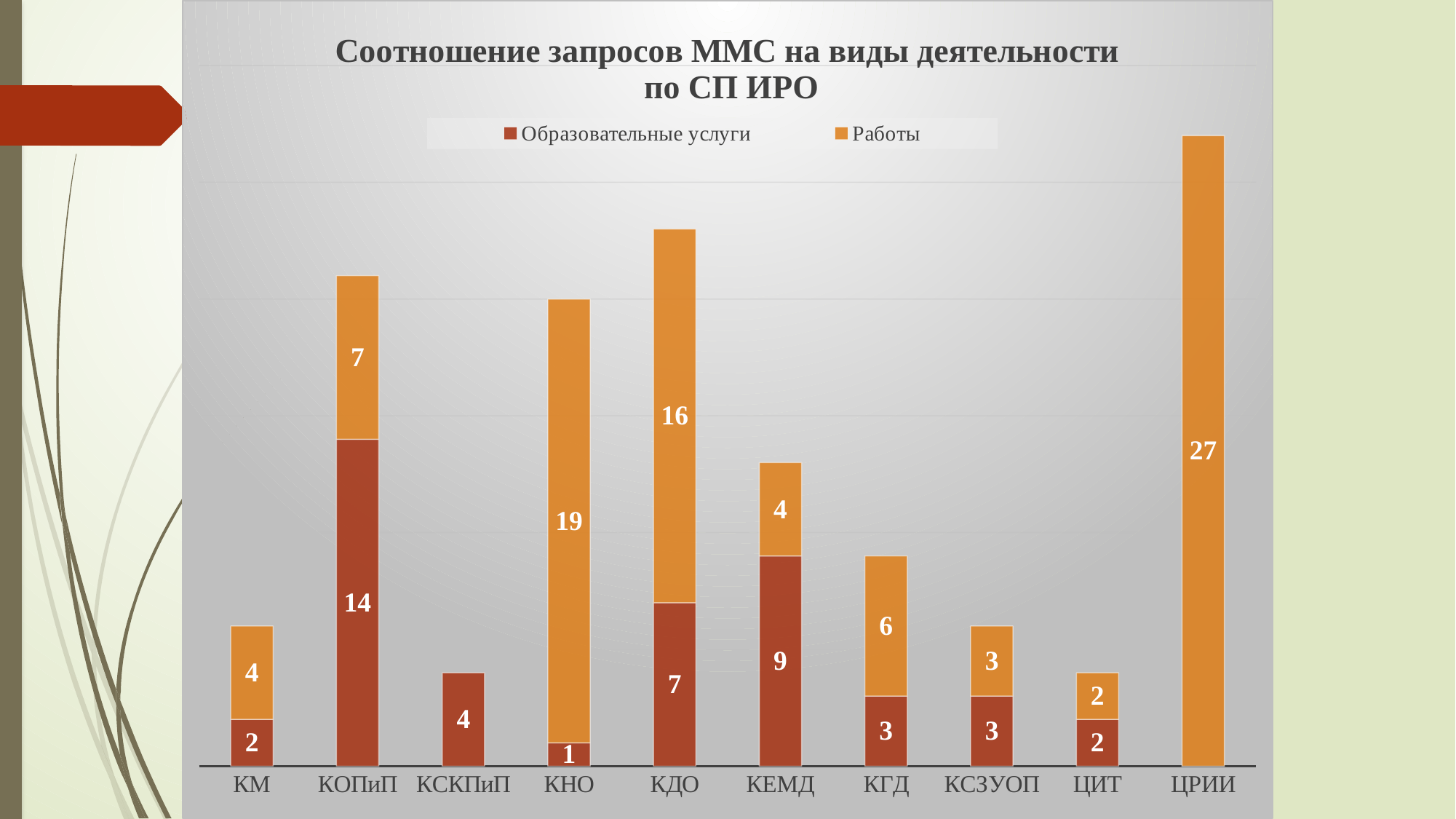

### Chart: Соотношение запросов ММС на виды деятельности
 по СП ИРО

| Category | Образовательные услуги | Работы |
|---|---|---|
| КМ | 2.0 | 4.0 |
| КОПиП | 14.0 | 7.0 |
| КСКПиП | 4.0 | 0.0 |
| КНО | 1.0 | 19.0 |
| КДО | 7.0 | 16.0 |
| КЕМД | 9.0 | 4.0 |
| КГД | 3.0 | 6.0 |
| КСЗУОП | 3.0 | 3.0 |
| ЦИТ | 2.0 | 2.0 |
| ЦРИИ | 0.0 | 27.0 |